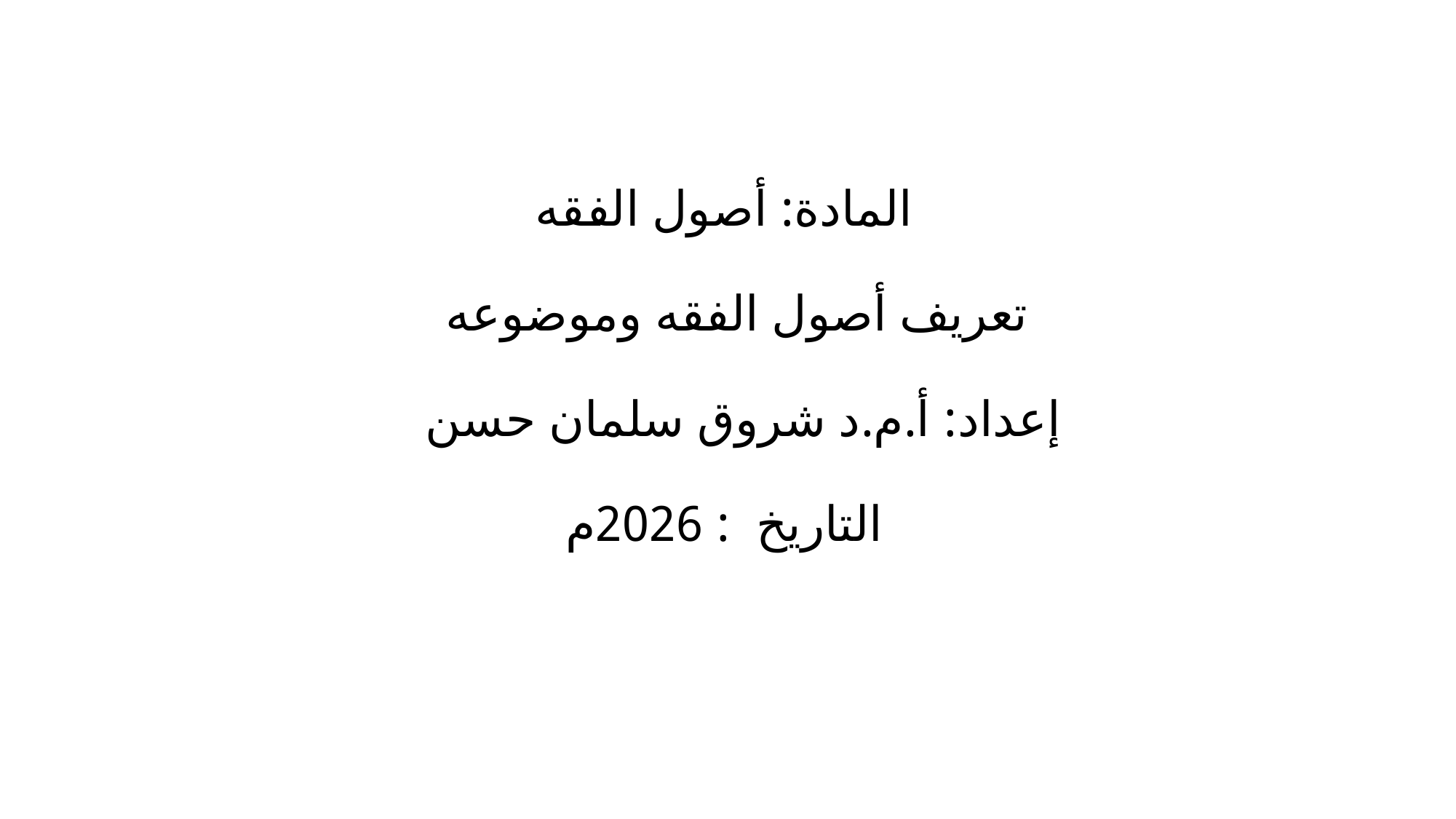

المادة: أصول الفقه
تعريف أصول الفقه وموضوعه
إعداد: أ.م.د شروق سلمان حسن
التاريخ  : 2026م